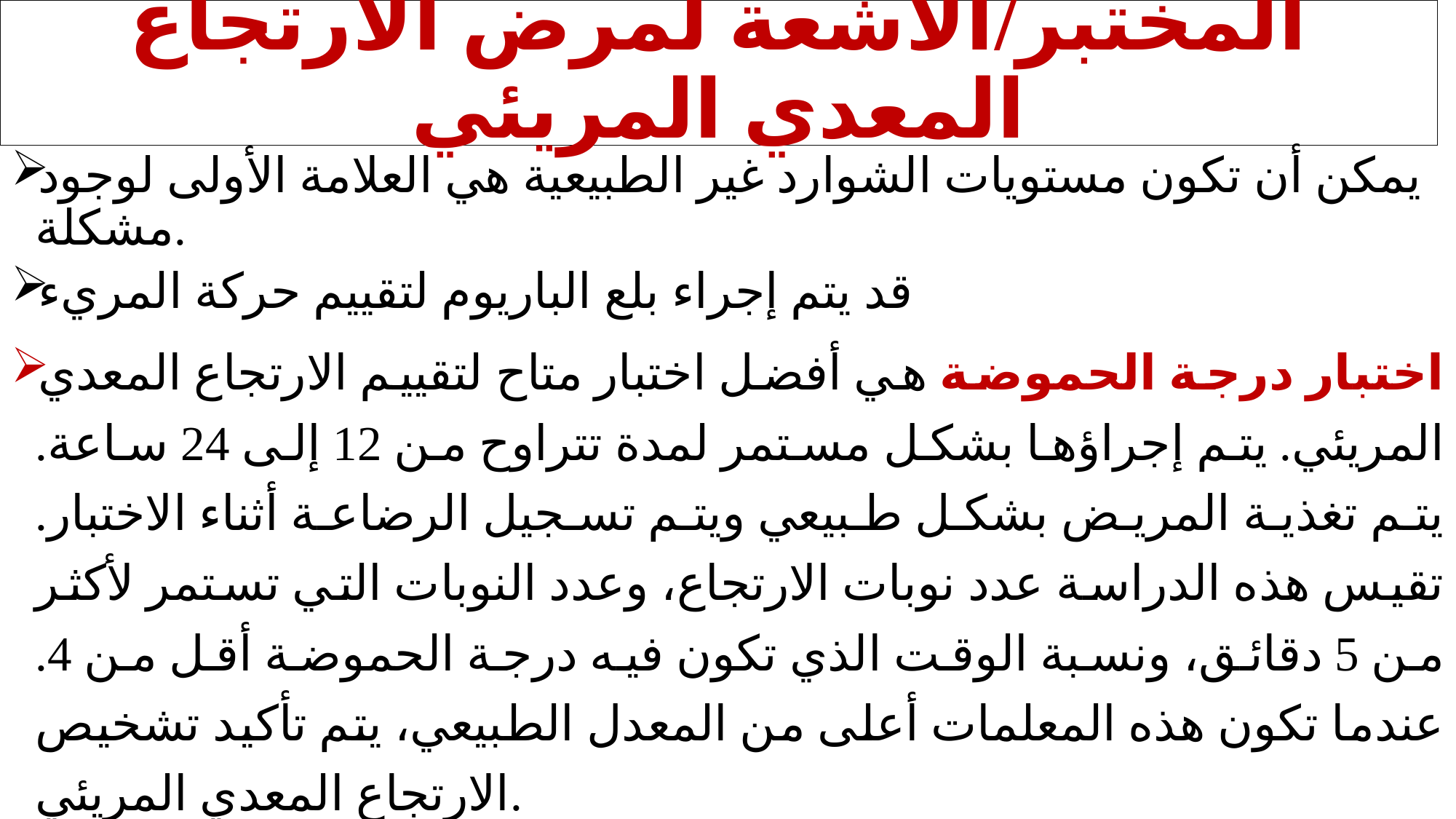

# المختبر/الأشعة لمرض الارتجاع المعدي المريئي
يمكن أن تكون مستويات الشوارد غير الطبيعية هي العلامة الأولى لوجود مشكلة.
قد يتم إجراء بلع الباريوم لتقييم حركة المريء
اختبار درجة الحموضة هي أفضل اختبار متاح لتقييم الارتجاع المعدي المريئي. يتم إجراؤها بشكل مستمر لمدة تتراوح من 12 إلى 24 ساعة. يتم تغذية المريض بشكل طبيعي ويتم تسجيل الرضاعة أثناء الاختبار. تقيس هذه الدراسة عدد نوبات الارتجاع، وعدد النوبات التي تستمر لأكثر من 5 دقائق، ونسبة الوقت الذي تكون فيه درجة الحموضة أقل من 4. عندما تكون هذه المعلمات أعلى من المعدل الطبيعي، يتم تأكيد تشخيص الارتجاع المعدي المريئي.